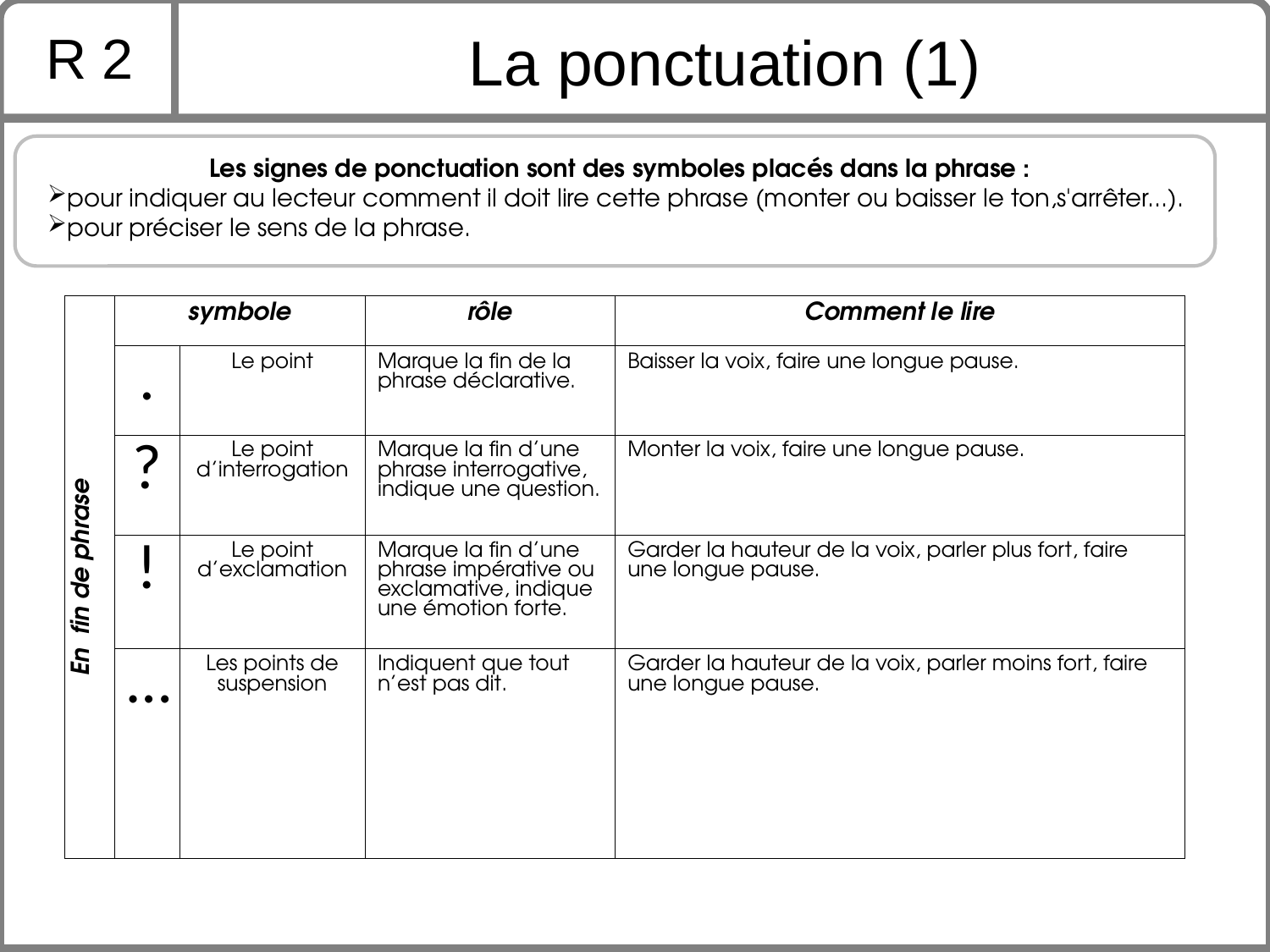

R 2
La ponctuation (1)

Les signes de ponctuation sont des symboles placés dans la phrase :
pour indiquer au lecteur comment il doit lire cette phrase (monter ou baisser le ton,s'arrêter...).
pour préciser le sens de la phrase.

| En fin de phrase | symbole |  | rôle | Comment le lire |
| --- | --- | --- | --- | --- |
|  | . | Le point | Marque la fin de la phrase déclarative. | Baisser la voix, faire une longue pause. |
|  | ? | Le point d’interrogation | Marque la fin d’une phrase interrogative, indique une question. | Monter la voix, faire une longue pause. |
|  | ! | Le point d’exclamation | Marque la fin d’une phrase impérative ou exclamative, indique une émotion forte. | Garder la hauteur de la voix, parler plus fort, faire une longue pause. |
|  | … | Les points de suspension | Indiquent que tout n’est pas dit. | Garder la hauteur de la voix, parler moins fort, faire une longue pause. |